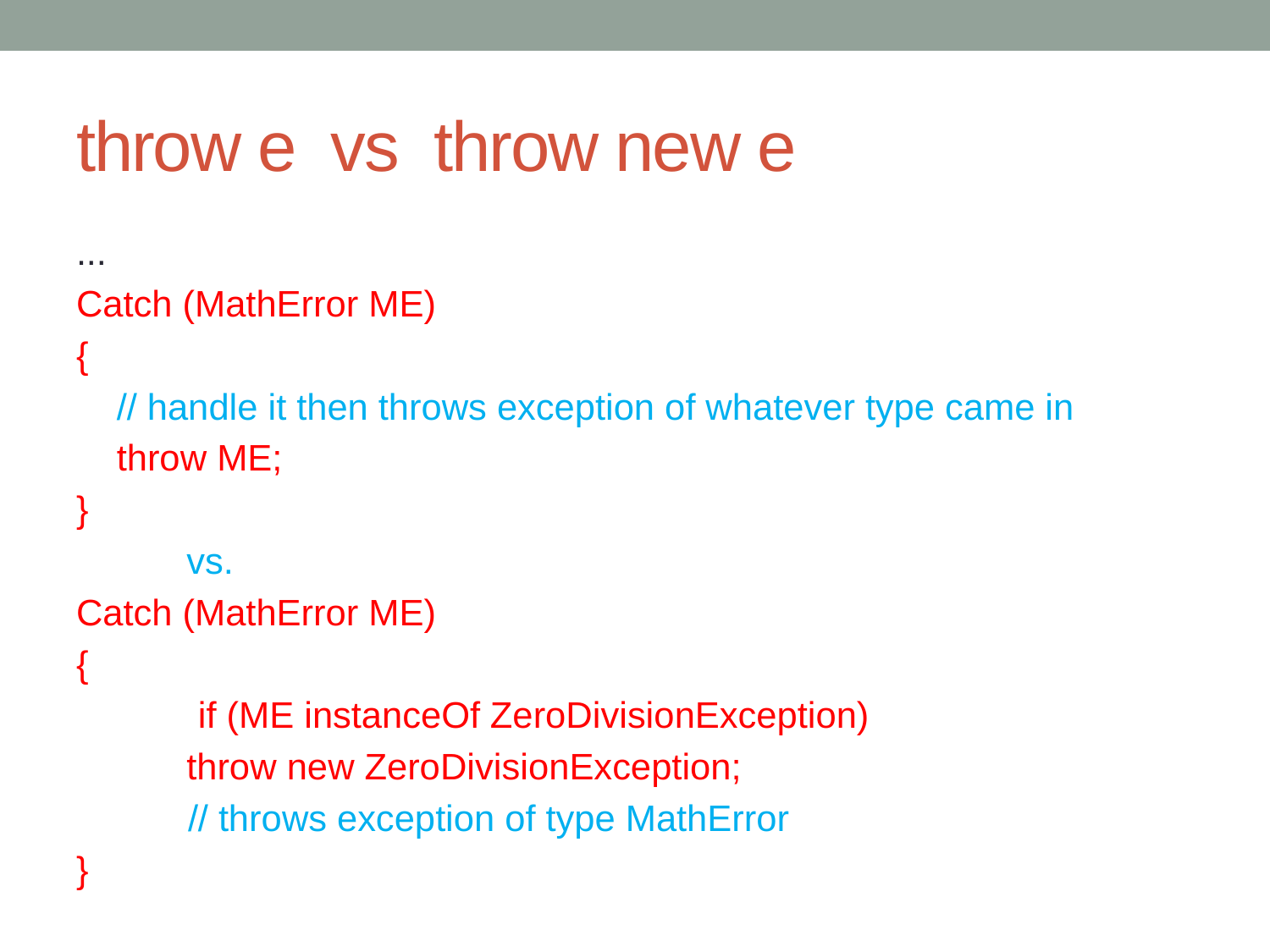

# throw e  vs  throw new e
...
Catch (MathError ME)
{
    // handle it then throws exception of whatever type came in
    throw ME;
}
	vs.
Catch (MathError ME)
{
            if (ME instanceOf ZeroDivisionException)
	throw new ZeroDivisionException;
           // throws exception of type MathError
}